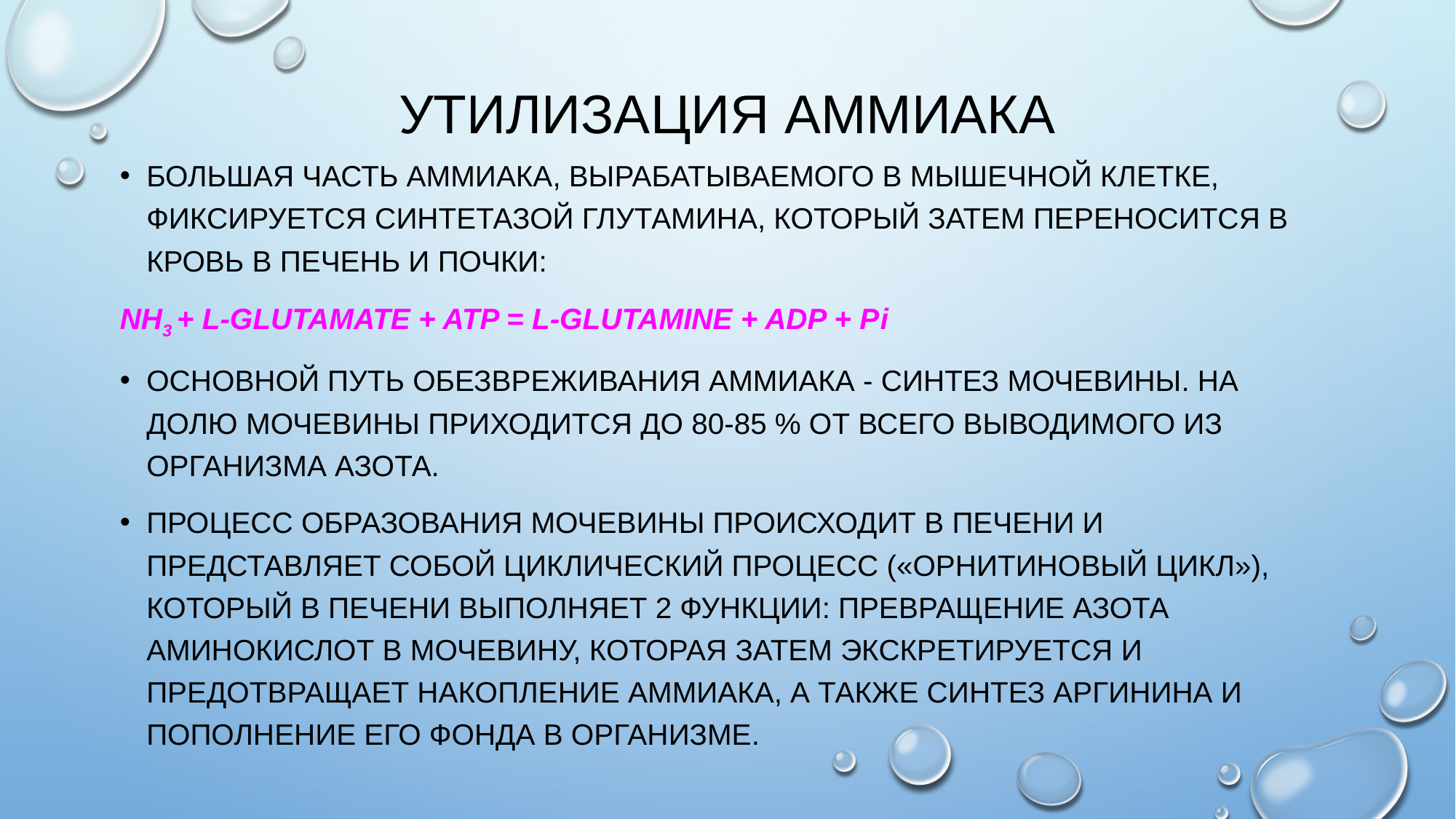

# Утилизация аммиака

Большая часть аммиака, вырабатываемого в мышечной клетке, фиксируется синтетазой глутамина, который затем переносится в кровь в печень и почки:
NH3 + L-glutamate + ATP = L-glutamine + ADP + Pi
Основной путь обезвреживания аммиака - синтез мочевины. На долю мочевины приходится до 80-85 % от всего выводимого из организма азота.
Процесс образования мочевины происходит в печени и представляет собой циклический процесс («орнитиновый цикл»), который в печени выполняет 2 функции: превращение азота аминокислот в мочевину, которая затем экскретируется и предотвращает накопление аммиака, а также синтез аргинина и пополнение его фонда в организме.